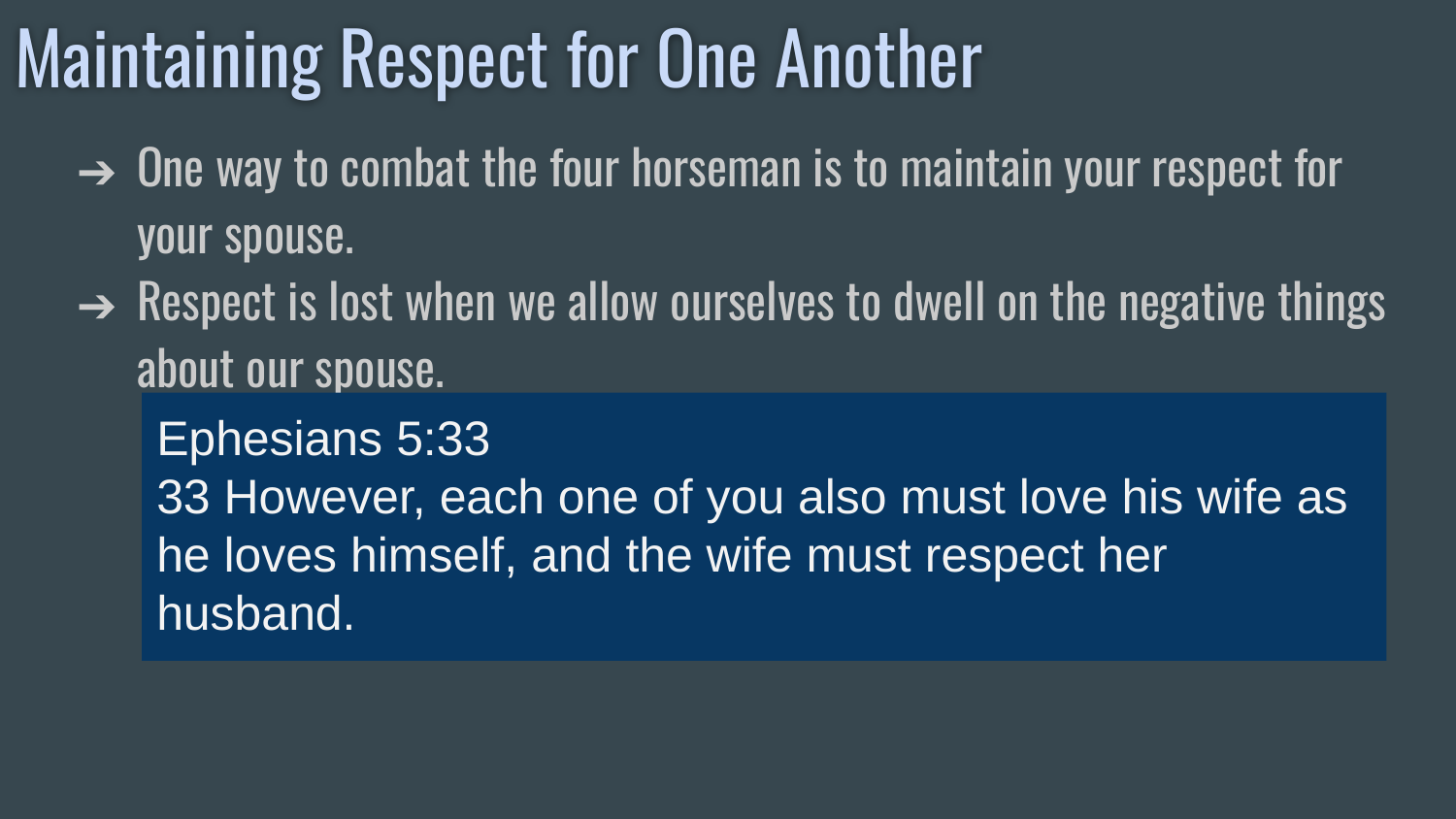

# Maintaining Respect for One Another

One way to combat the four horseman is to maintain your respect for your spouse.
Respect is lost when we allow ourselves to dwell on the negative things about our spouse.

Ephesians 5:33
33 However, each one of you also must love his wife as he loves himself, and the wife must respect her husband.